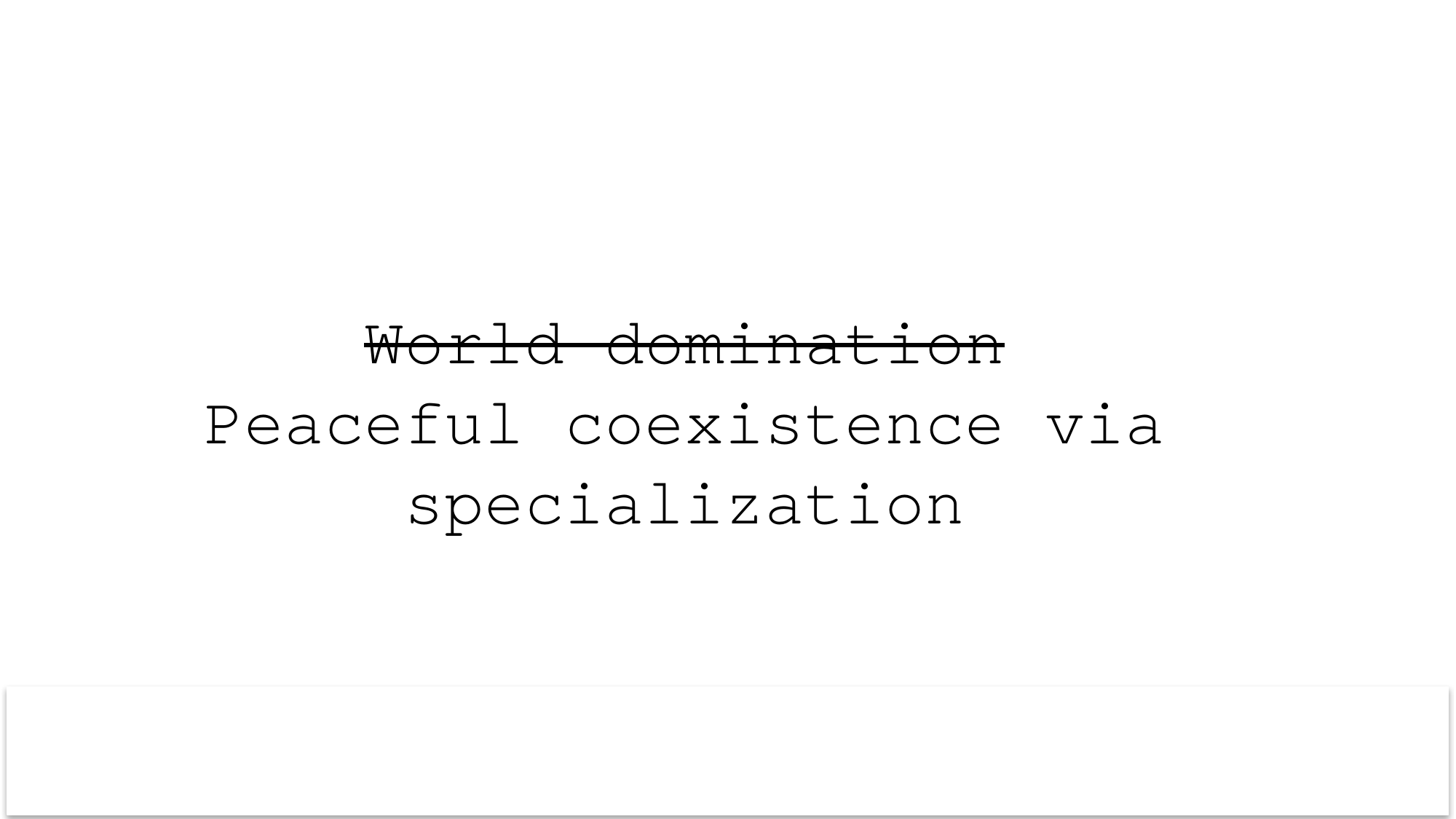

#
World domination Peaceful coexistence via specialization